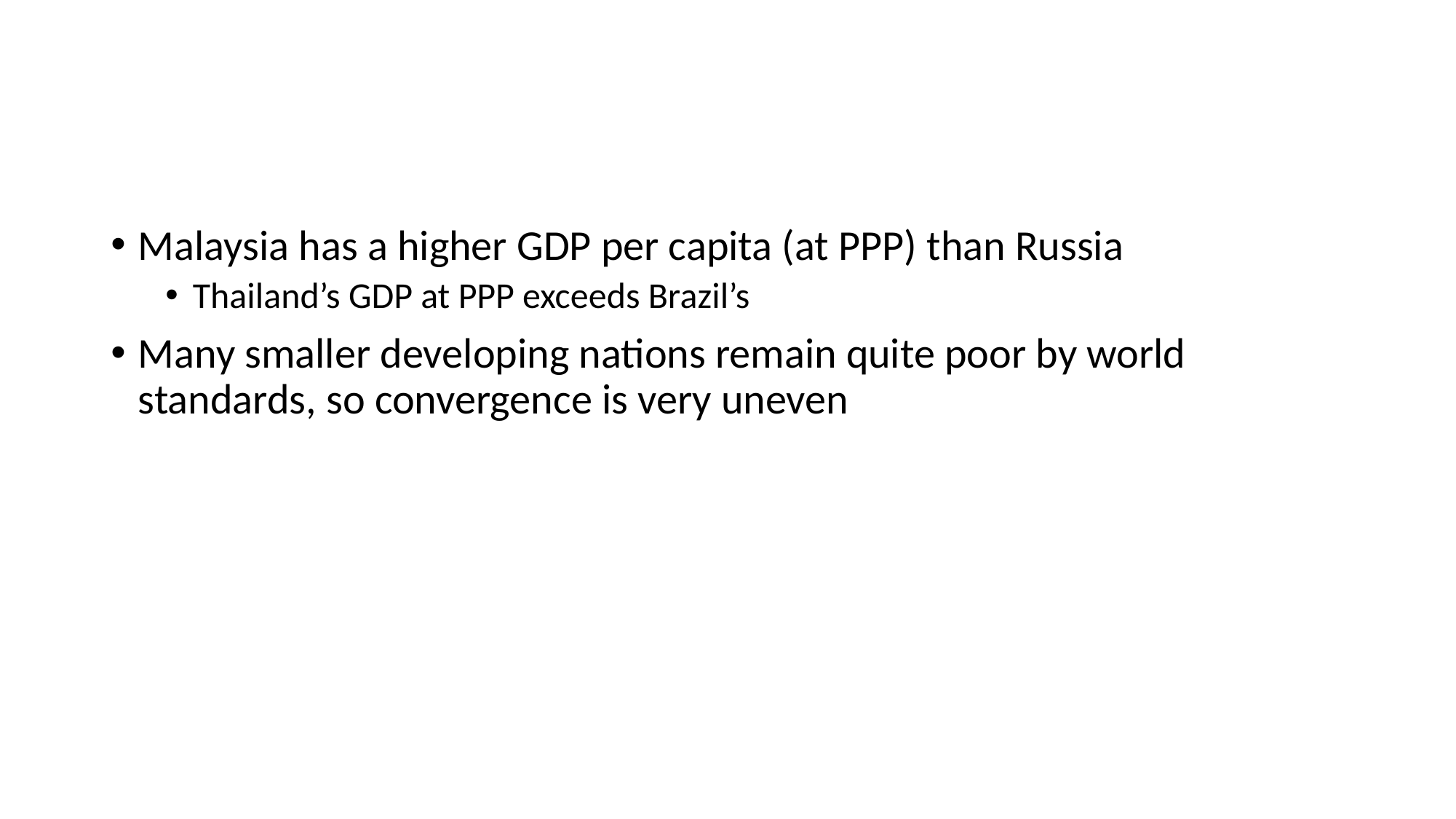

#
Malaysia has a higher GDP per capita (at PPP) than Russia
Thailand’s GDP at PPP exceeds Brazil’s
Many smaller developing nations remain quite poor by world standards, so convergence is very uneven